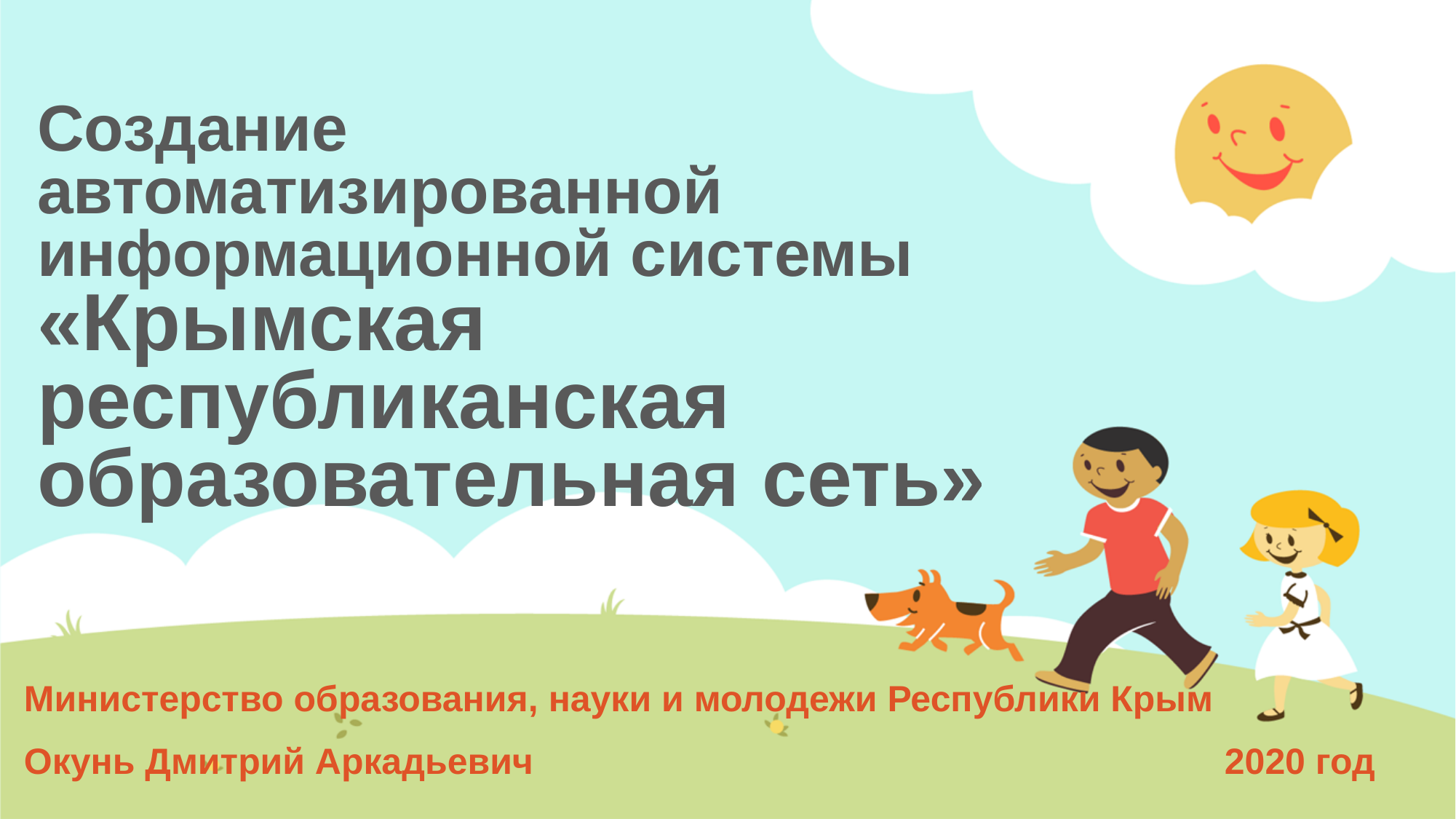

# Создание автоматизированной информационной системы «Крымская республиканская образовательная сеть»
Министерство образования, науки и молодежи Республики Крым

Окунь Дмитрий Аркадьевич							2020 год